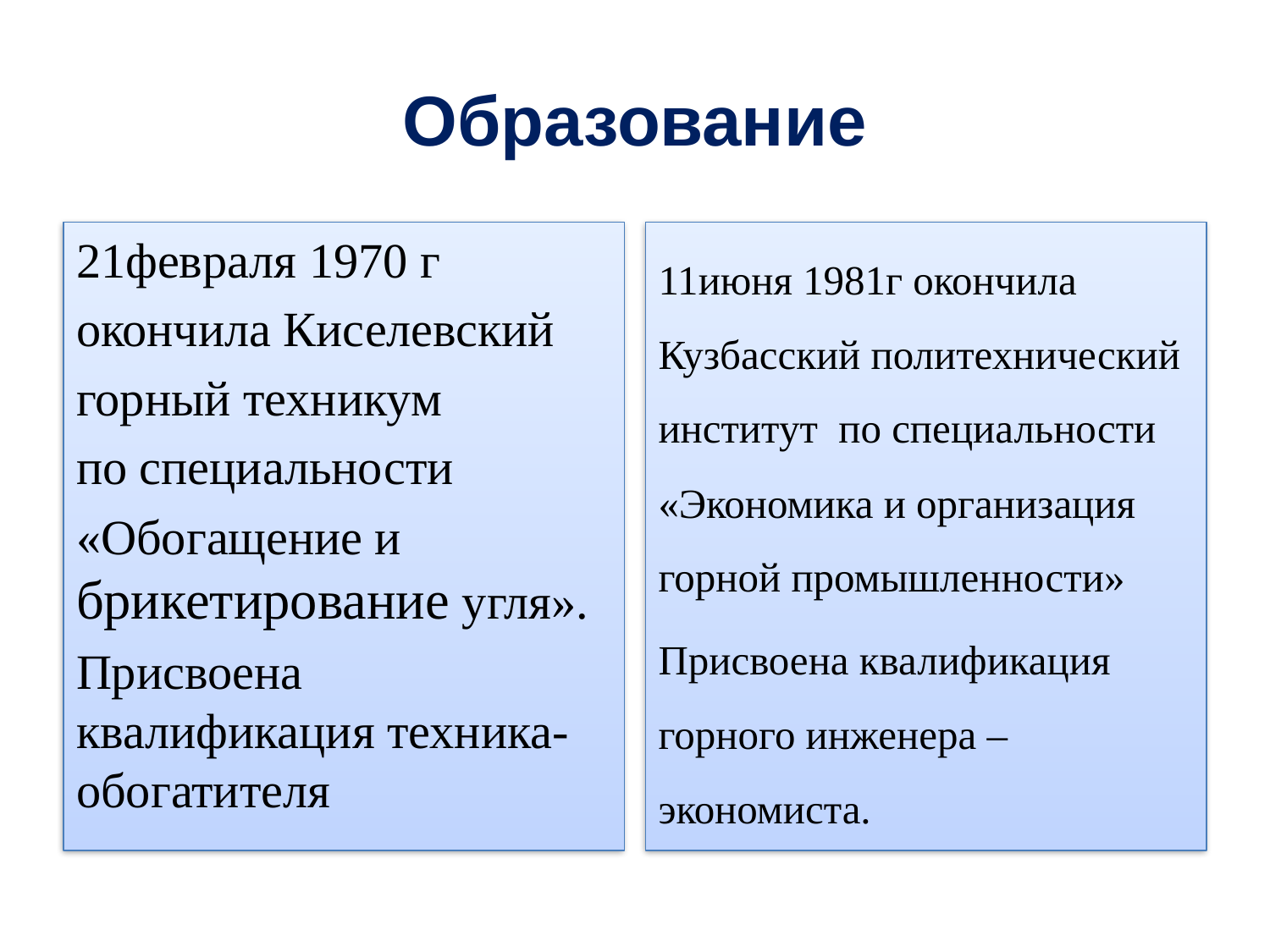

# Образование
21февраля 1970 г
окончила Киселевский
горный техникум
по специальности
«Обогащение и брикетирование угля».
Присвоена квалификация техника- обогатителя

11июня 1981г окончила Кузбасский политехнический институт  по специальности  «Экономика и организация горной промышленности»
Присвоена квалификация  горного инженера – экономиста.